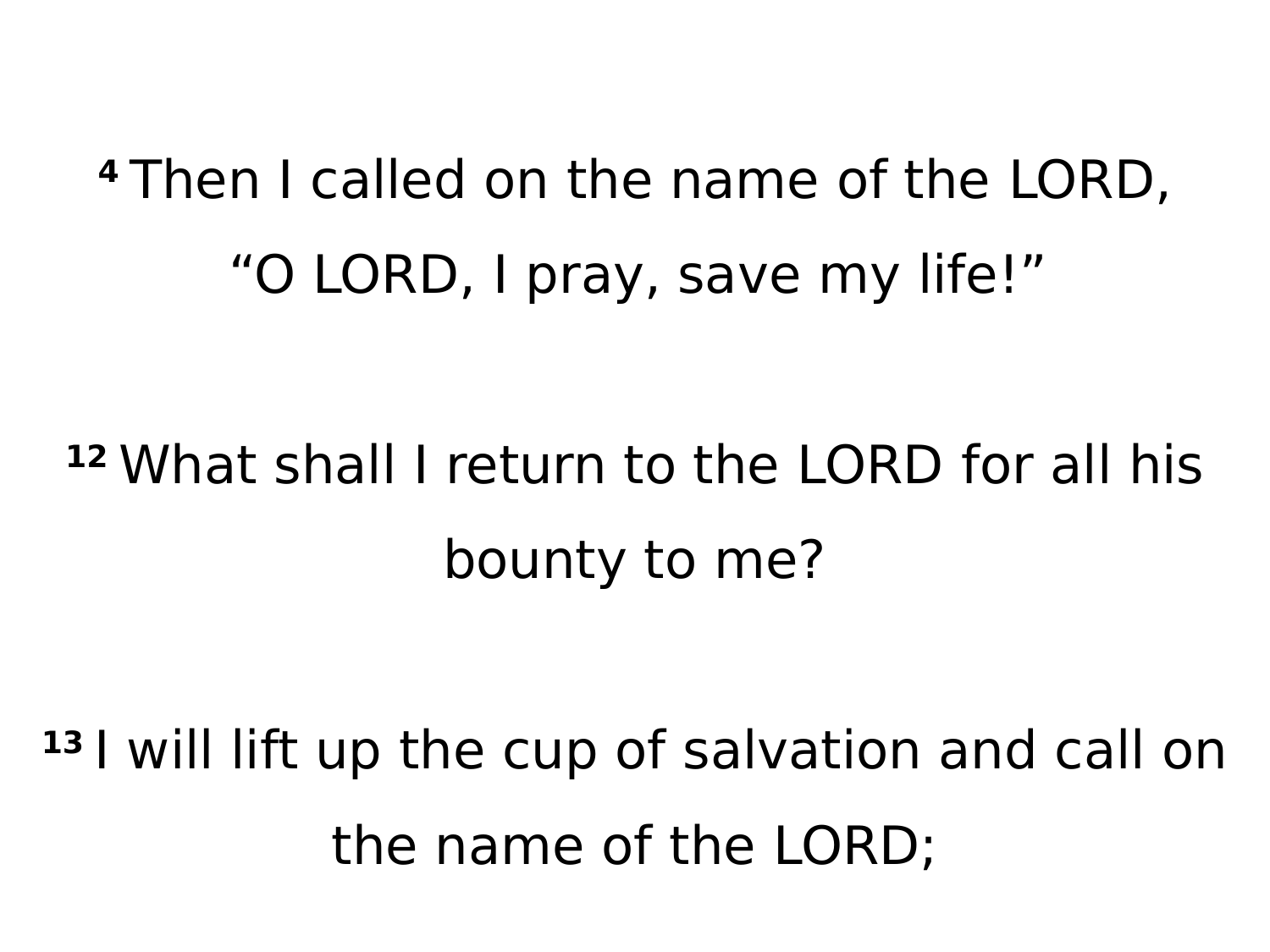

4 Then I called on the name of the Lord,  “O Lord, I pray, save my life!”
12 What shall I return to the Lord for all his bounty to me?
13 I will lift up the cup of salvation and call on the name of the Lord;